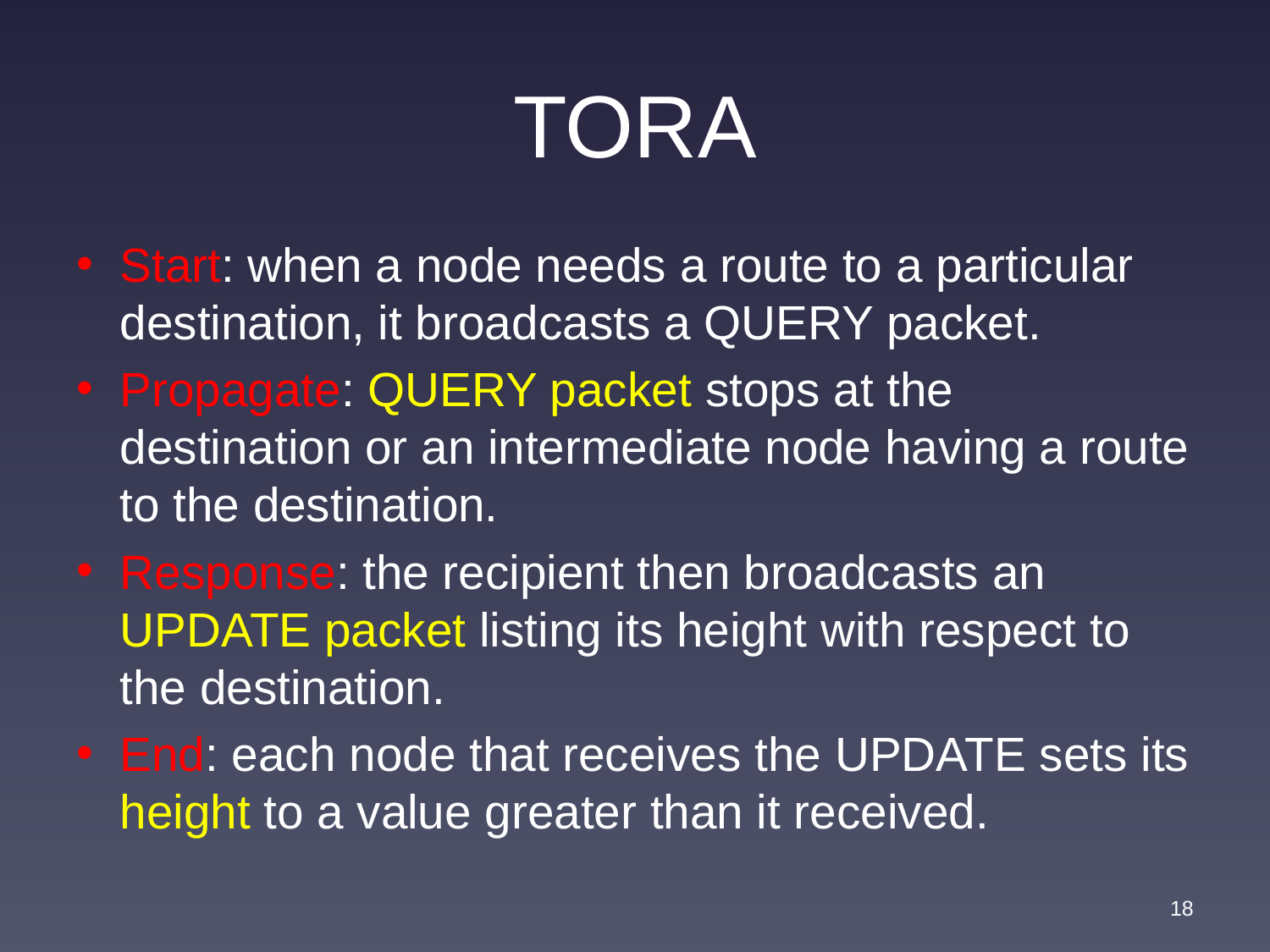

# TORA
Start: when a node needs a route to a particular destination, it broadcasts a QUERY packet.
Propagate: QUERY packet stops at the destination or an intermediate node having a route to the destination.
Response: the recipient then broadcasts an UPDATE packet listing its height with respect to the destination.
End: each node that receives the UPDATE sets its height to a value greater than it received.
18